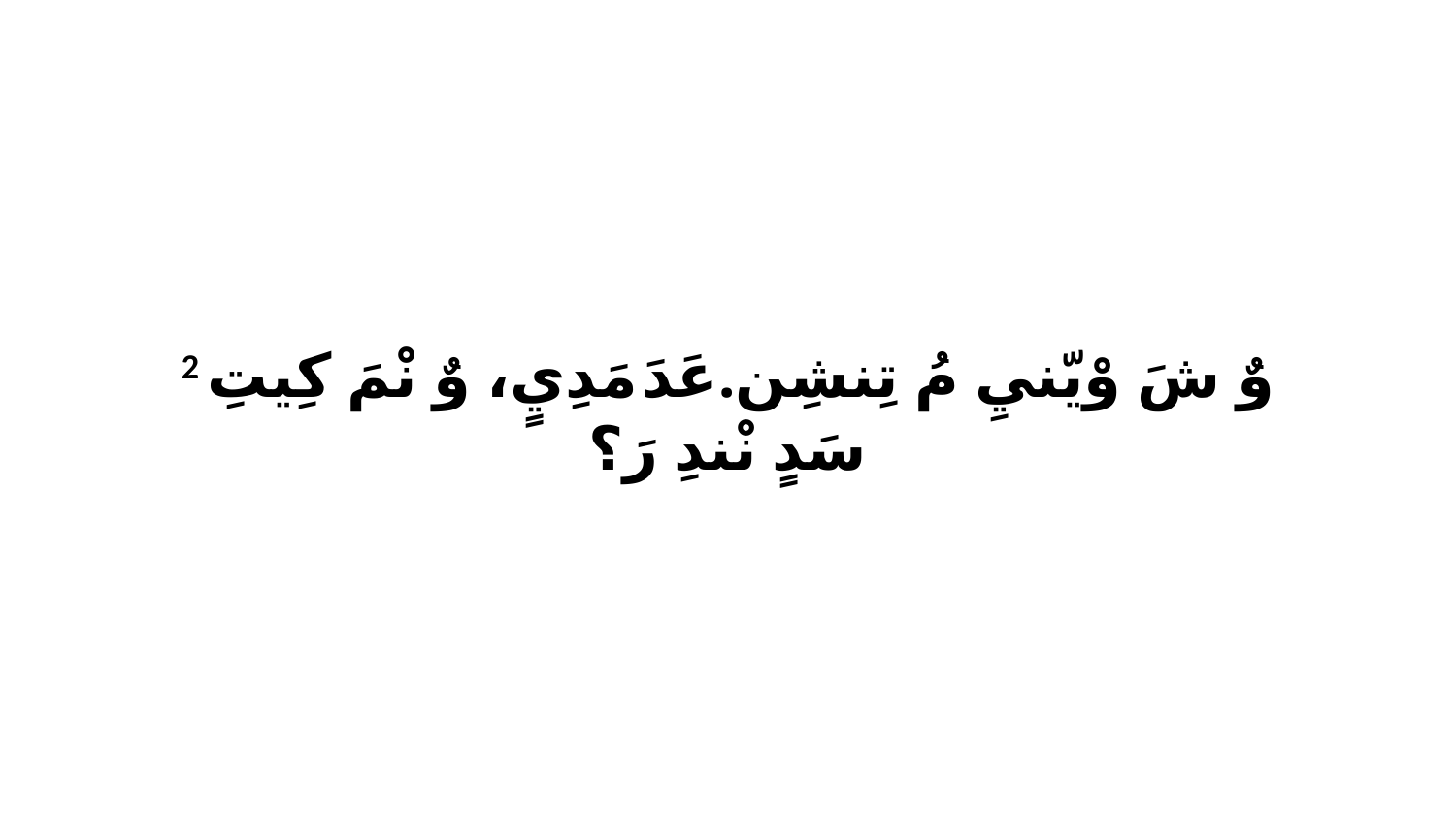

2 وٌ شَ وْيّنيِ مُ تِنشِن.عَدَ مَدِيٍ، وٌ نْمَ كِيتِ سَدٍ نْندِ رَ؟